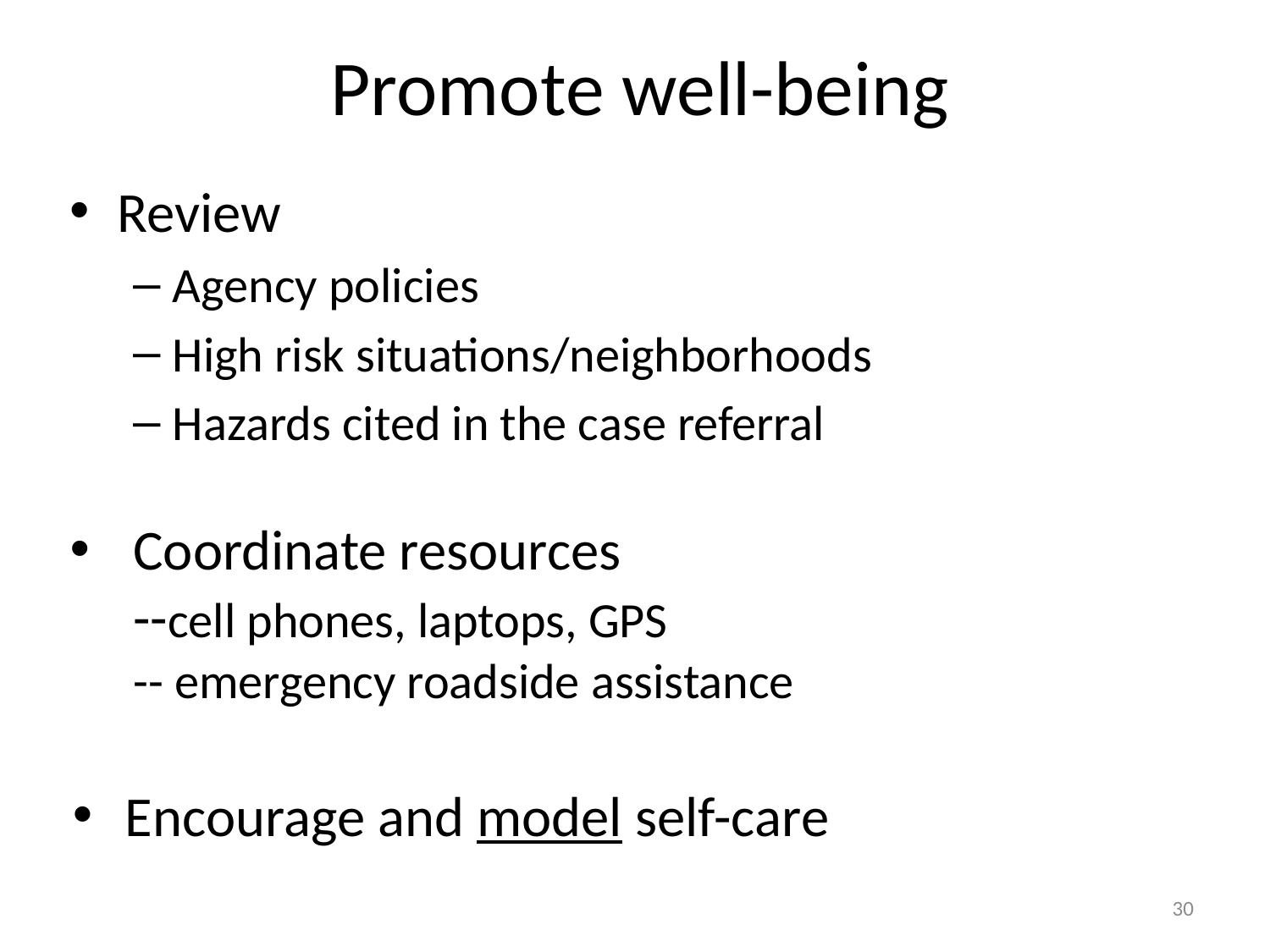

# Promote well-being
Review
Agency policies
High risk situations/neighborhoods
Hazards cited in the case referral

Coordinate resources
--cell phones, laptops, GPS
-- emergency roadside assistance
 Encourage and model self-care
30